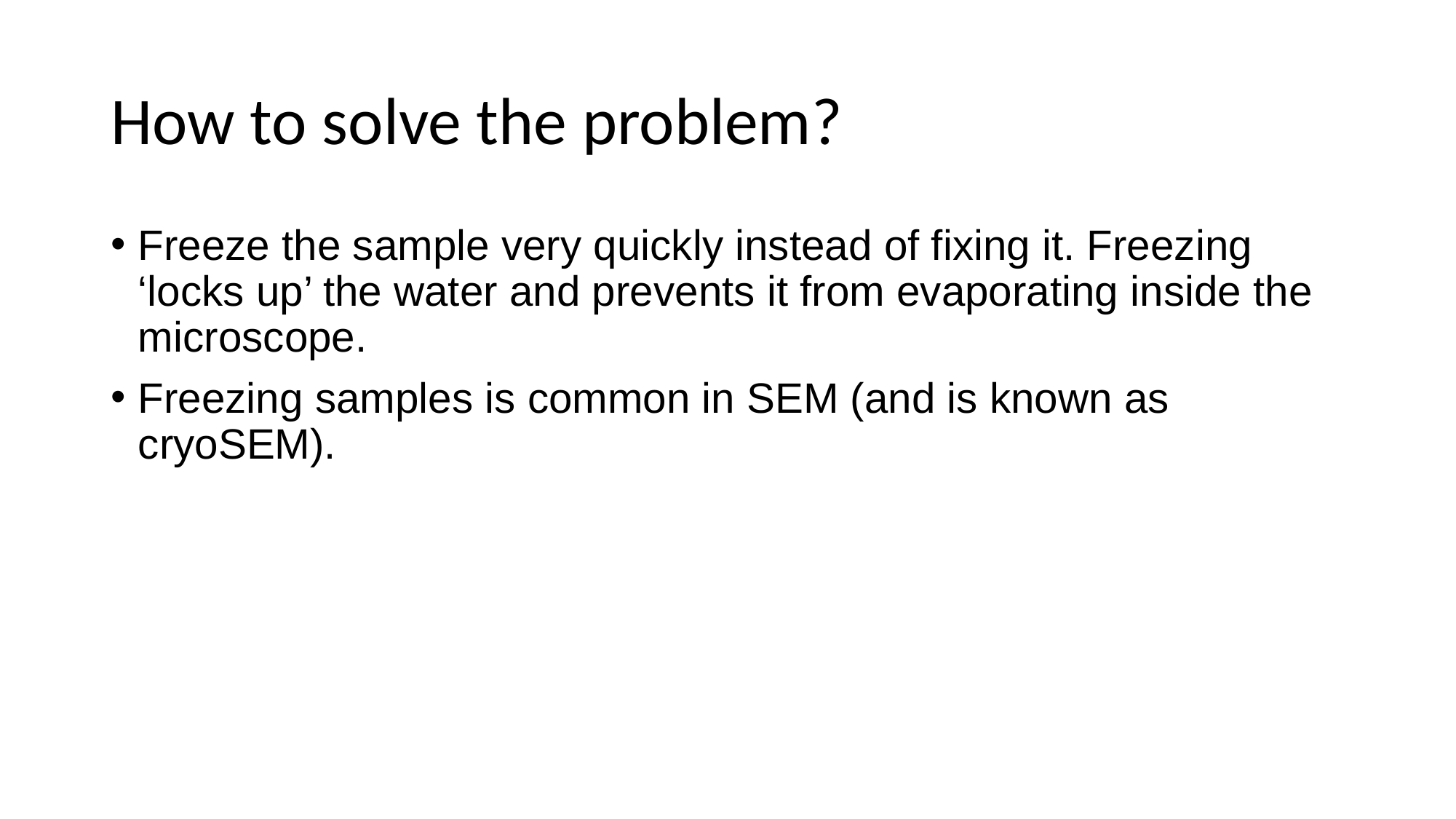

# How to solve the problem?
Freeze the sample very quickly instead of fixing it. Freezing ‘locks up’ the water and prevents it from evaporating inside the microscope.
Freezing samples is common in SEM (and is known as cryoSEM).